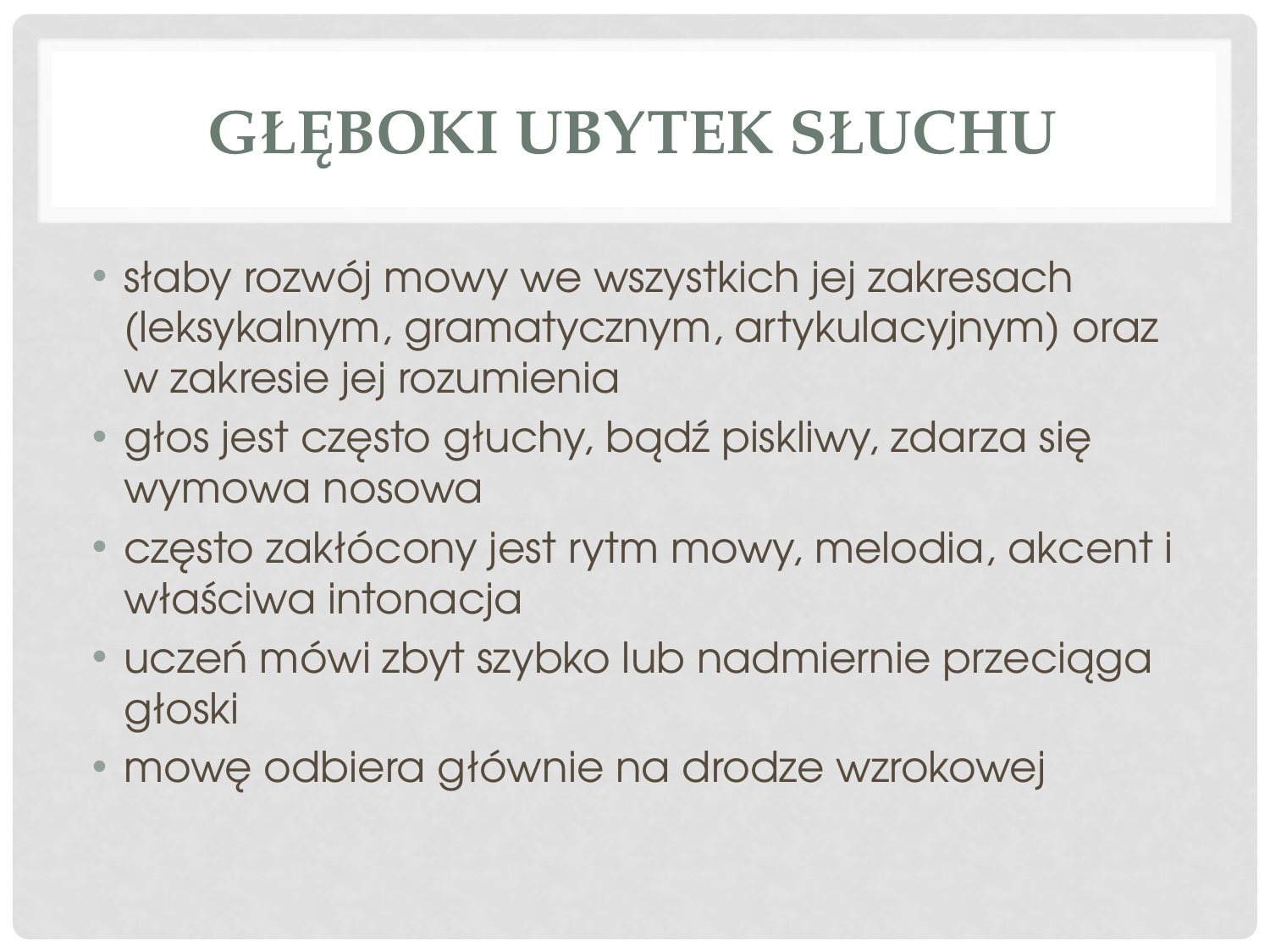

# GŁĘBOKI UBYTEK SŁUCHU
słaby rozwój mowy we wszystkich jej zakresach (leksykalnym, gramatycznym, artykulacyjnym) oraz w zakresie jej rozumienia
głos jest często głuchy, bądź piskliwy, zdarza się wymowa nosowa
często zakłócony jest rytm mowy, melodia, akcent i właściwa intonacja
uczeń mówi zbyt szybko lub nadmiernie przeciąga głoski
mowę odbiera głównie na drodze wzrokowej